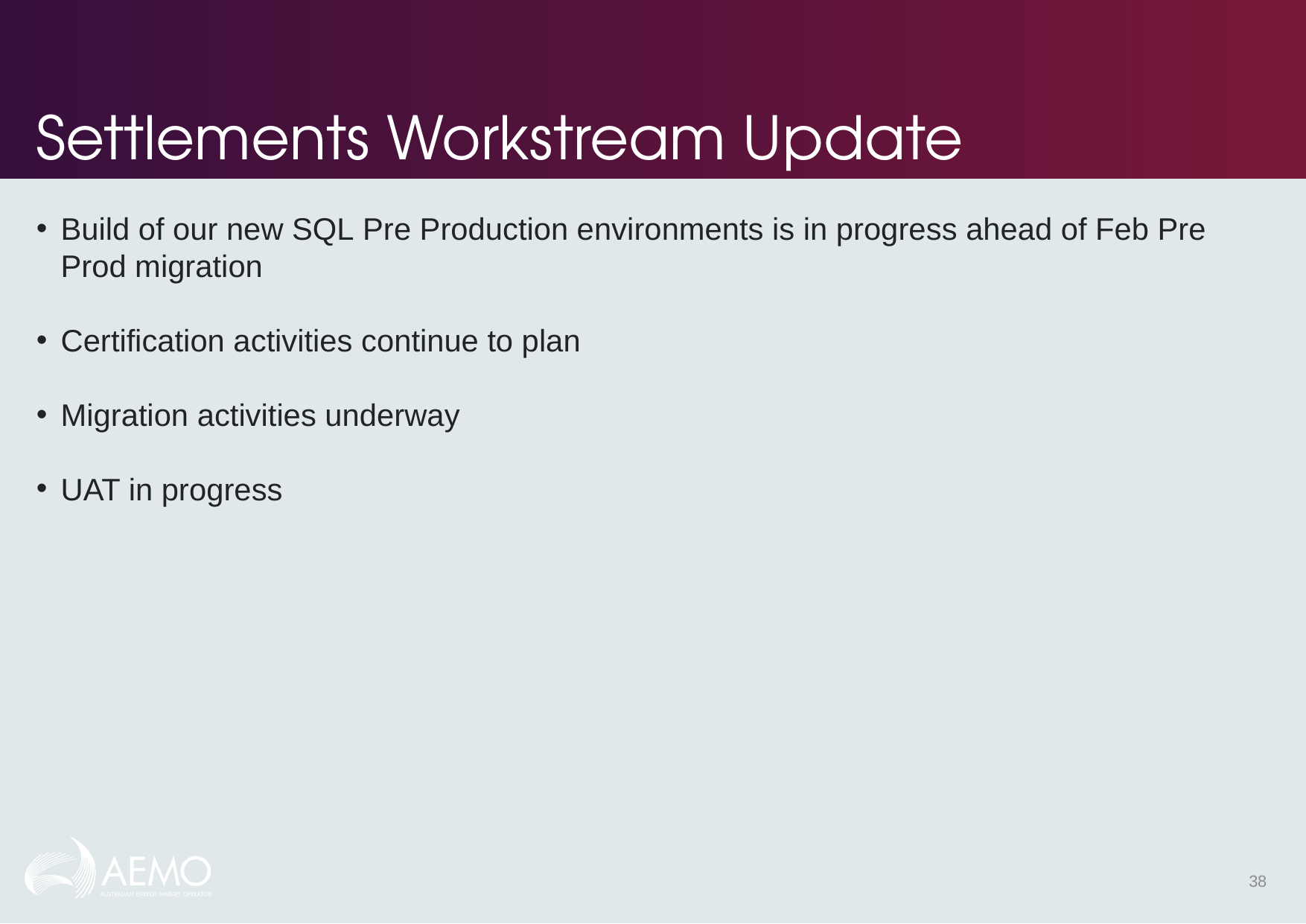

# Settlements Workstream Update
Build of our new SQL Pre Production environments is in progress ahead of Feb Pre Prod migration
Certification activities continue to plan
Migration activities underway
UAT in progress

38